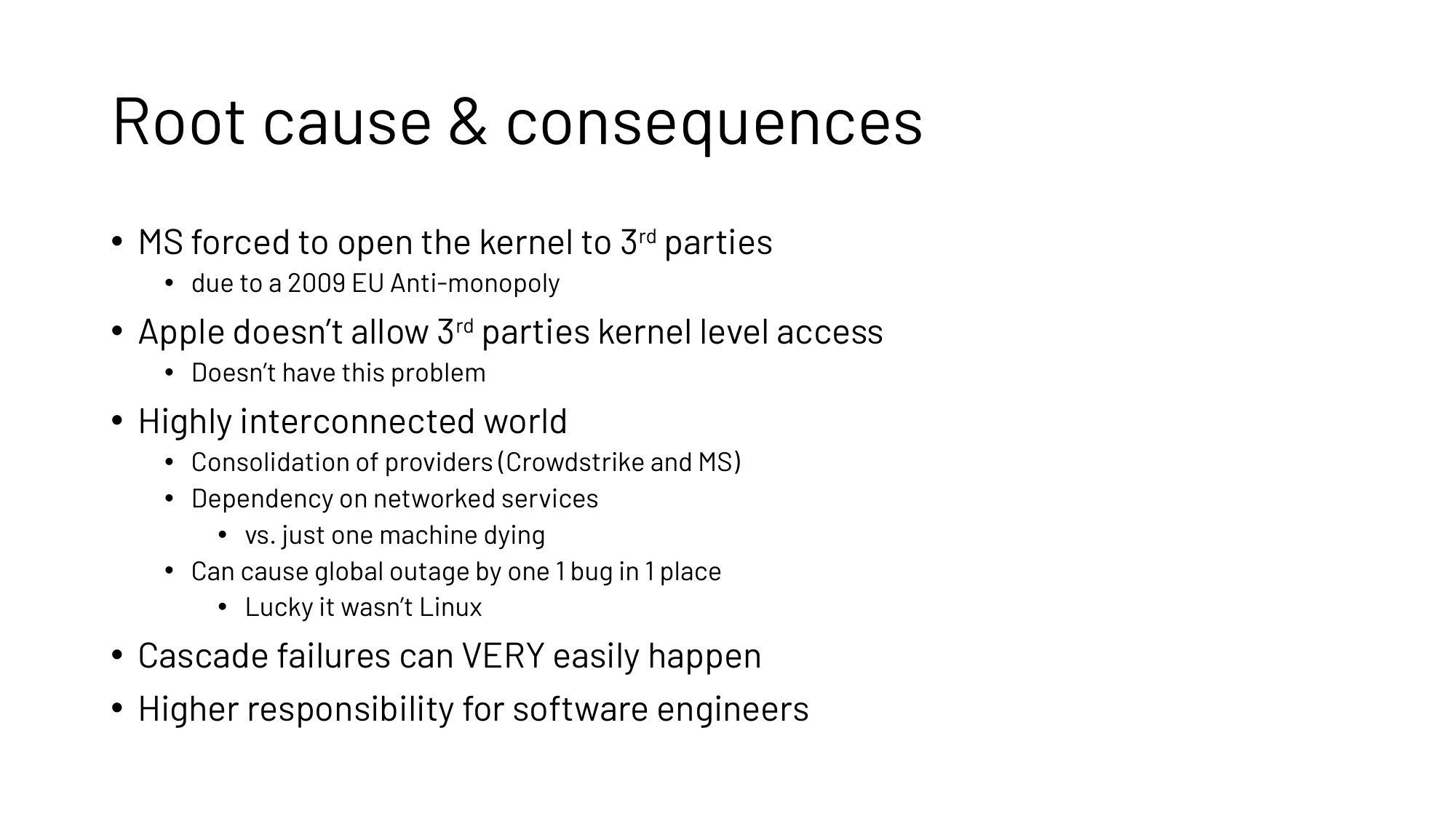

# Root cause & consequences
MS forced to open the kernel to 3rd parties
due to a 2009 EU Anti-monopoly
Apple doesn’t allow 3rd parties kernel level access
Doesn’t have this problem
Highly interconnected world
Consolidation of providers (Crowdstrike and MS)
Dependency on networked services
vs. just one machine dying
Can cause global outage by one 1 bug in 1 place
Lucky it wasn’t Linux
Cascade failures can VERY easily happen
Higher responsibility for software engineers